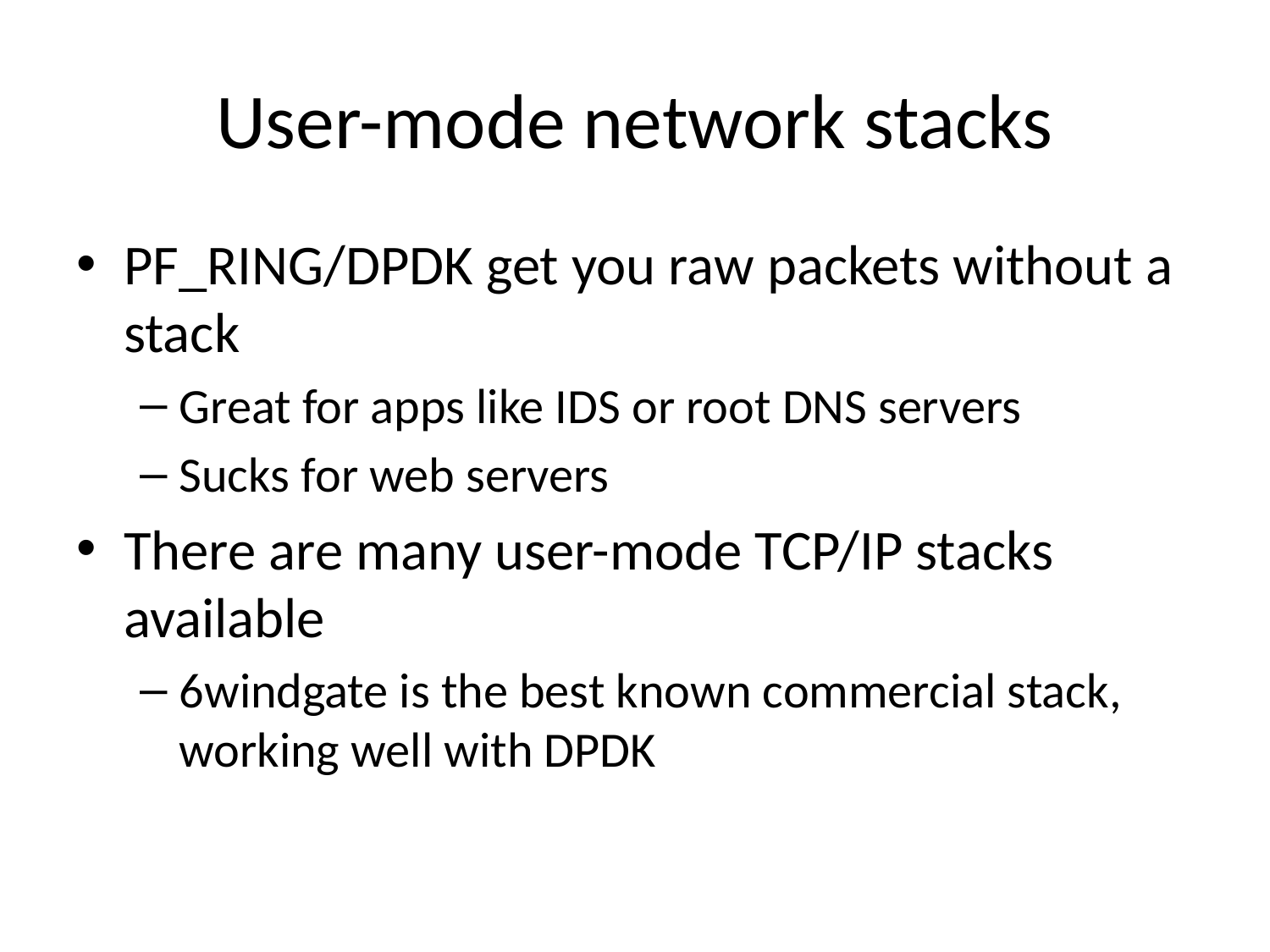

# User-mode network stacks
PF_RING/DPDK get you raw packets without a stack
Great for apps like IDS or root DNS servers
Sucks for web servers
There are many user-mode TCP/IP stacks available
6windgate is the best known commercial stack, working well with DPDK